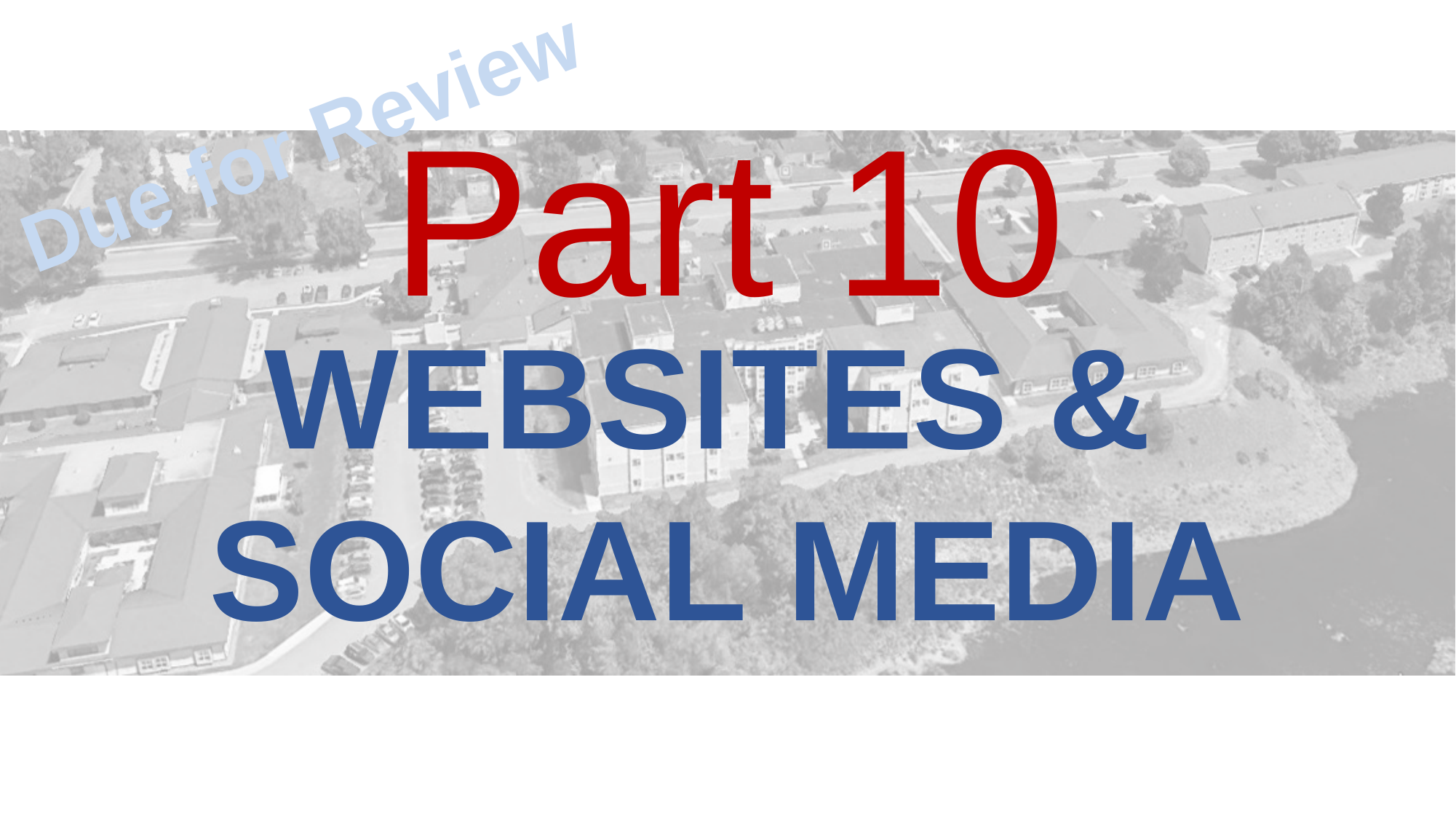

Due for Review
Part 10
WEBSITES &
SOCIAL MEDIA